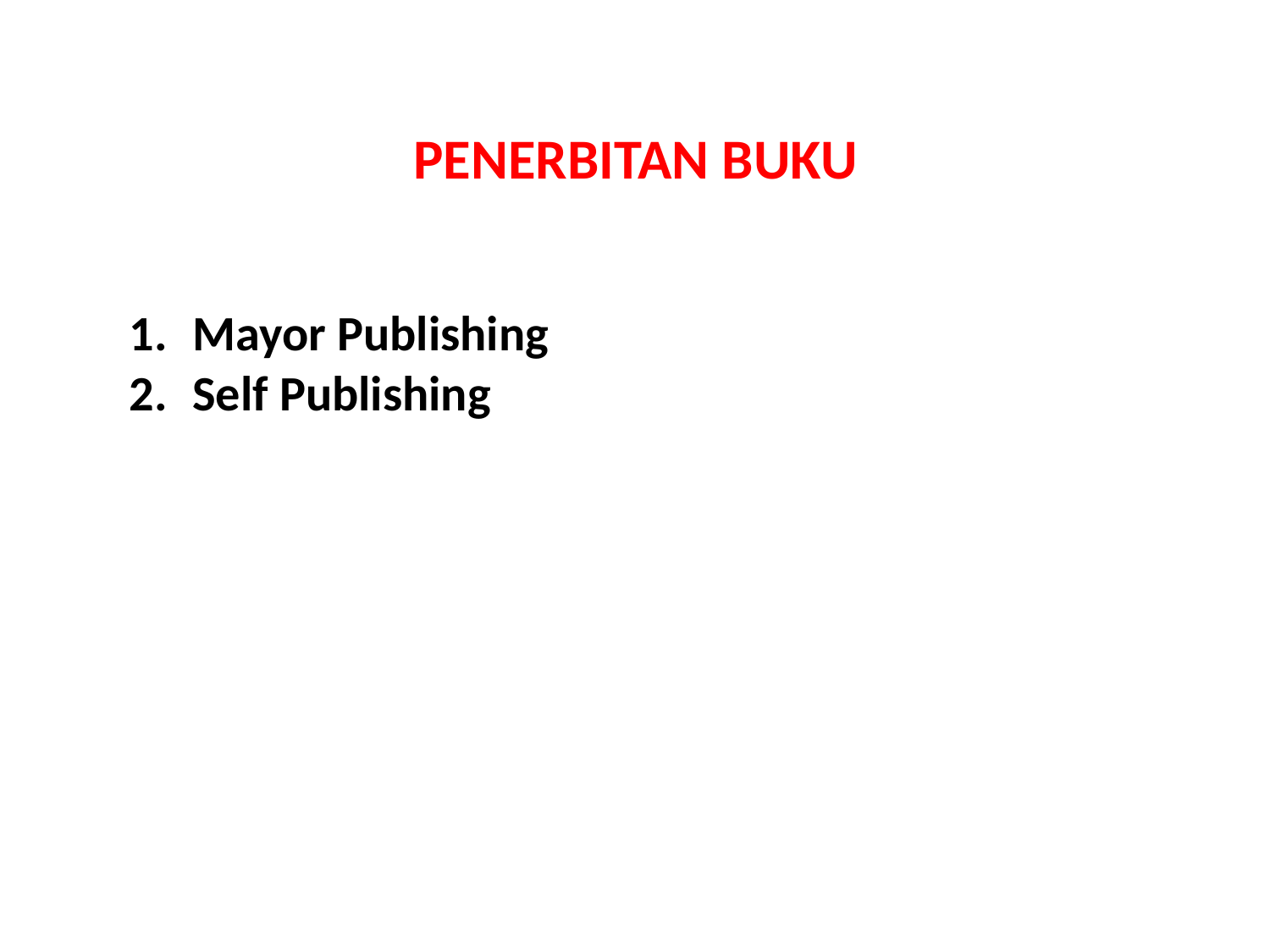

# PENERBITAN BUKU
Mayor Publishing
Self Publishing